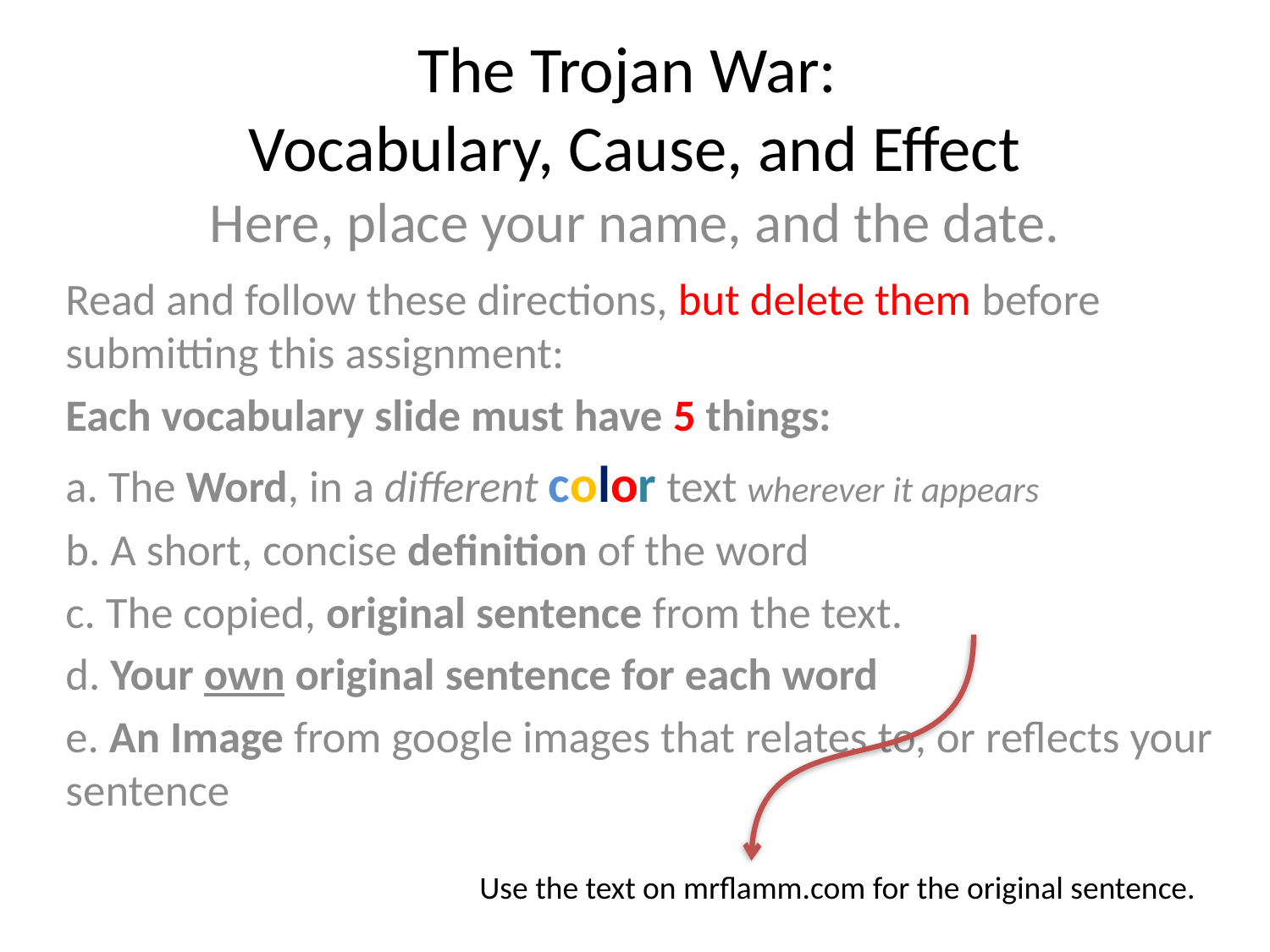

# The Trojan War: Vocabulary, Cause, and Effect
Here, place your name, and the date.
Read and follow these directions, but delete them before submitting this assignment:
Each vocabulary slide must have 5 things:
a. The Word, in a different color text wherever it appears
b. A short, concise definition of the word
c. The copied, original sentence from the text.
d. Your own original sentence for each word
e. An Image from google images that relates to, or reflects your sentence
Use the text on mrflamm.com for the original sentence.